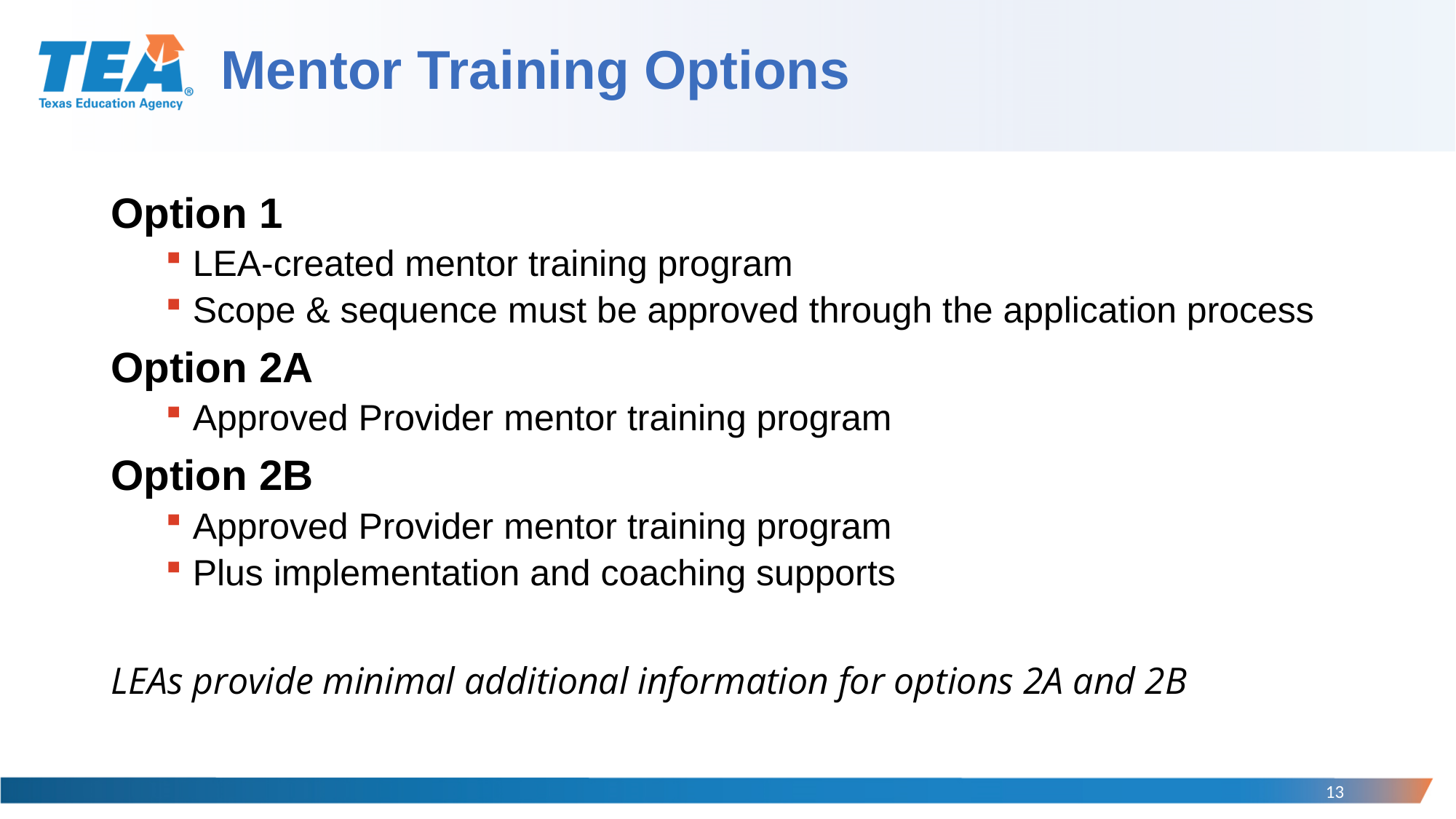

# Mentor Training Options
Option 1
LEA-created mentor training program
Scope & sequence must be approved through the application process
Option 2A
Approved Provider mentor training program
Option 2B
Approved Provider mentor training program
Plus implementation and coaching supports

LEAs provide minimal additional information for options 2A and 2B
13